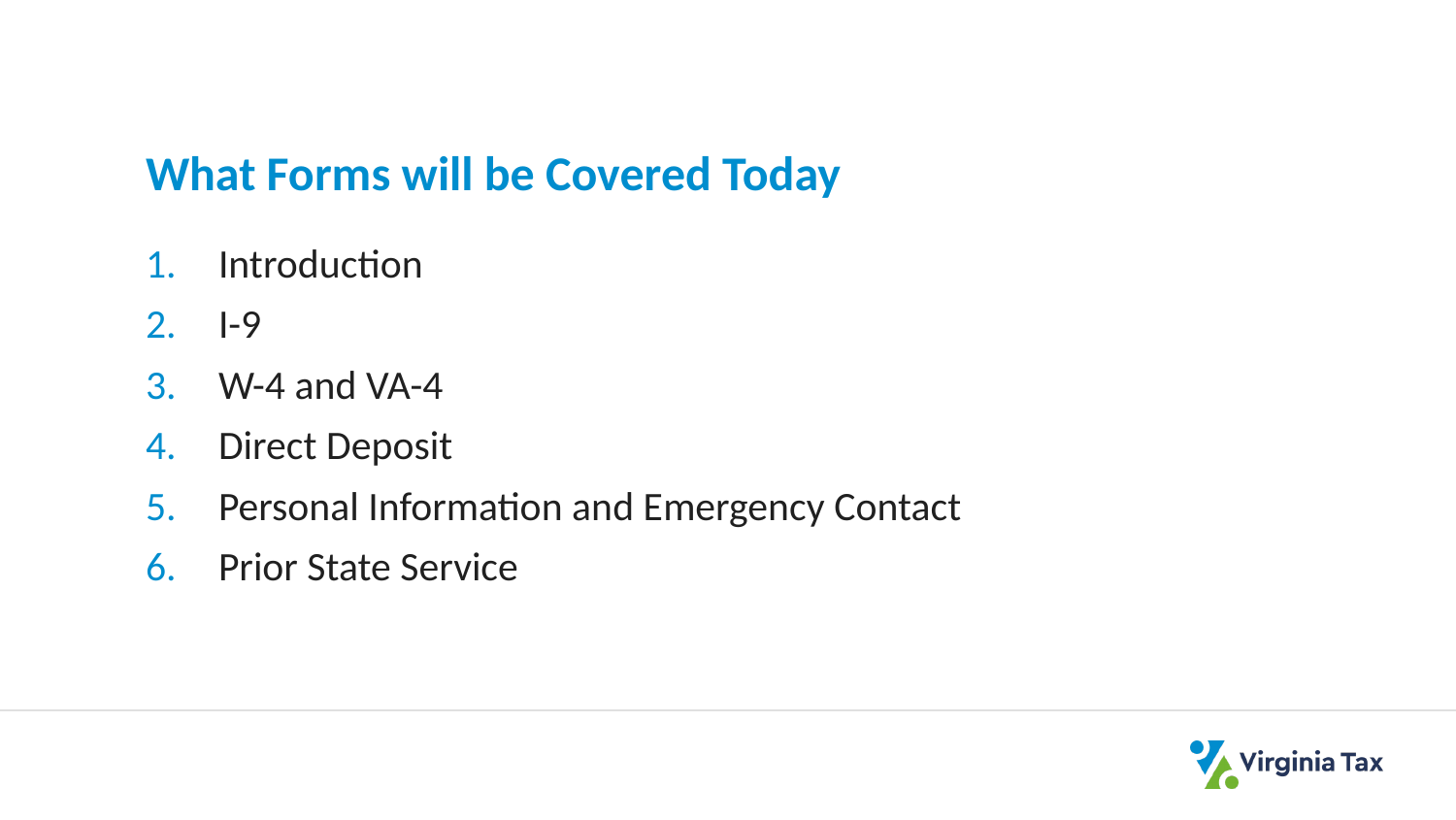

# What Forms will be Covered Today
Introduction
I-9
W-4 and VA-4
Direct Deposit
Personal Information and Emergency Contact
Prior State Service